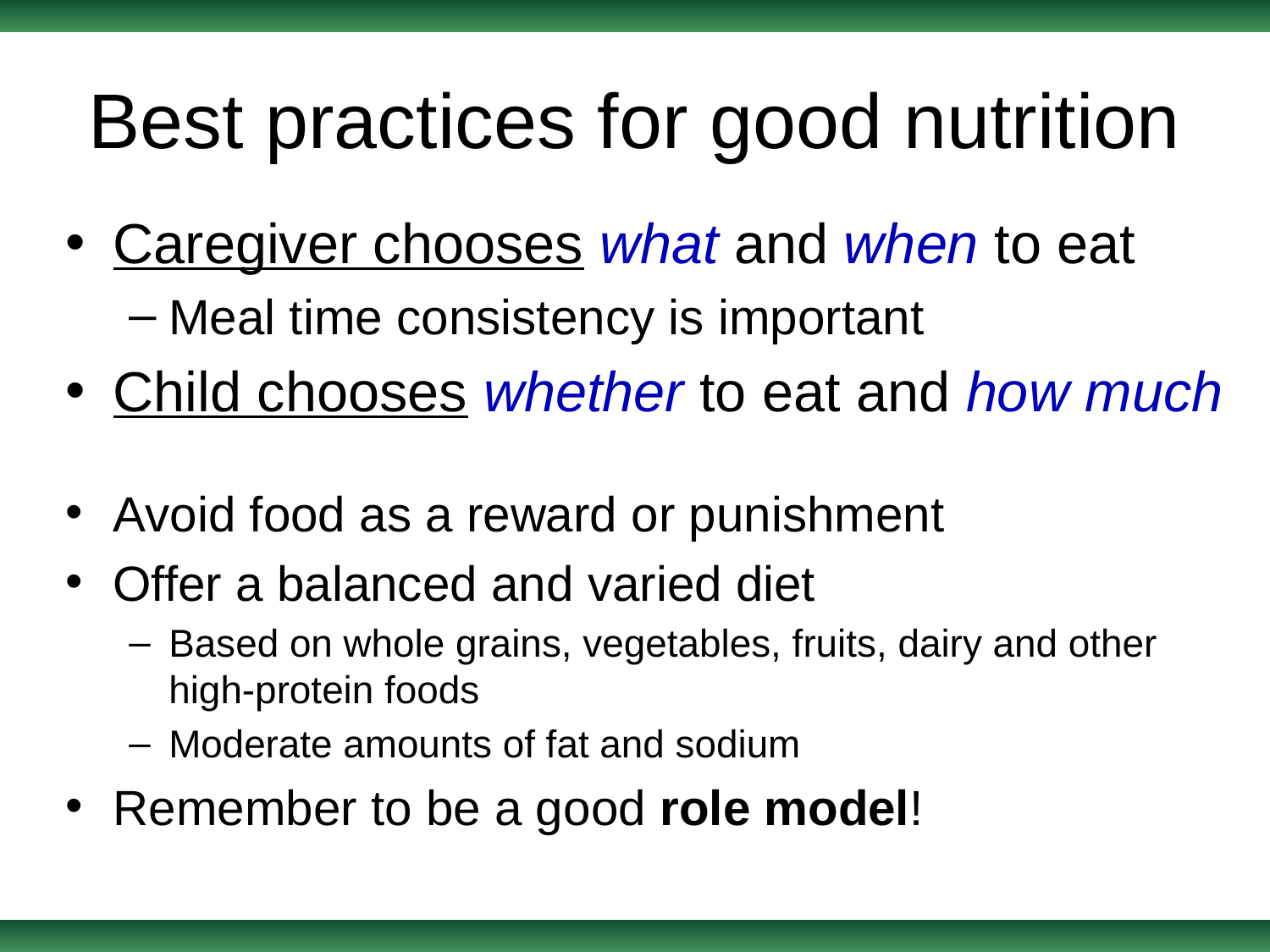

# Best practices for good nutrition
Caregiver chooses what and when to eat
Meal time consistency is important
Child chooses whether to eat and how much

Avoid food as a reward or punishment
Offer a balanced and varied diet
Based on whole grains, vegetables, fruits, dairy and other high-protein foods
Moderate amounts of fat and sodium
Remember to be a good role model!